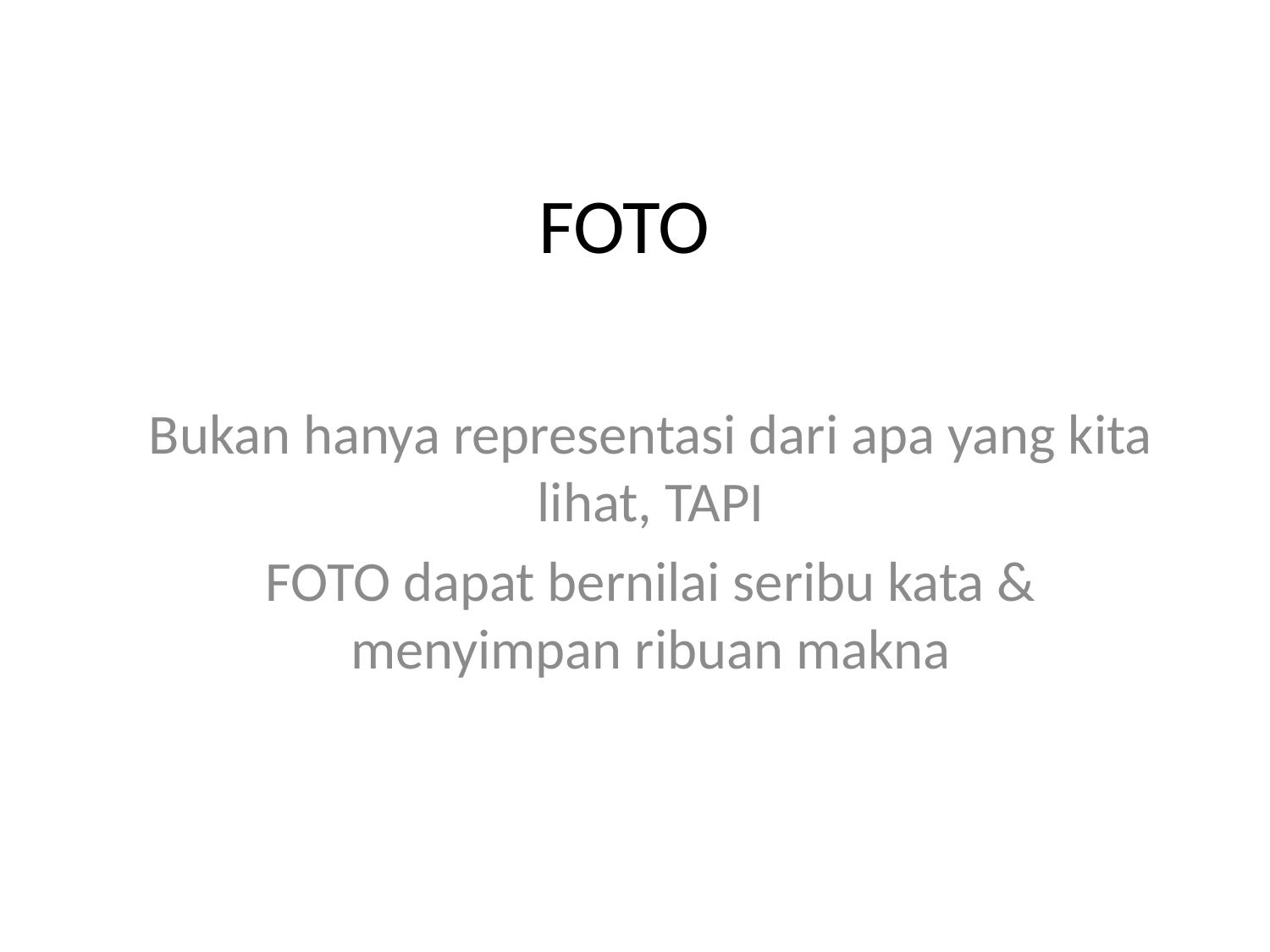

# FOTO
Bukan hanya representasi dari apa yang kita lihat, TAPI
FOTO dapat bernilai seribu kata & menyimpan ribuan makna